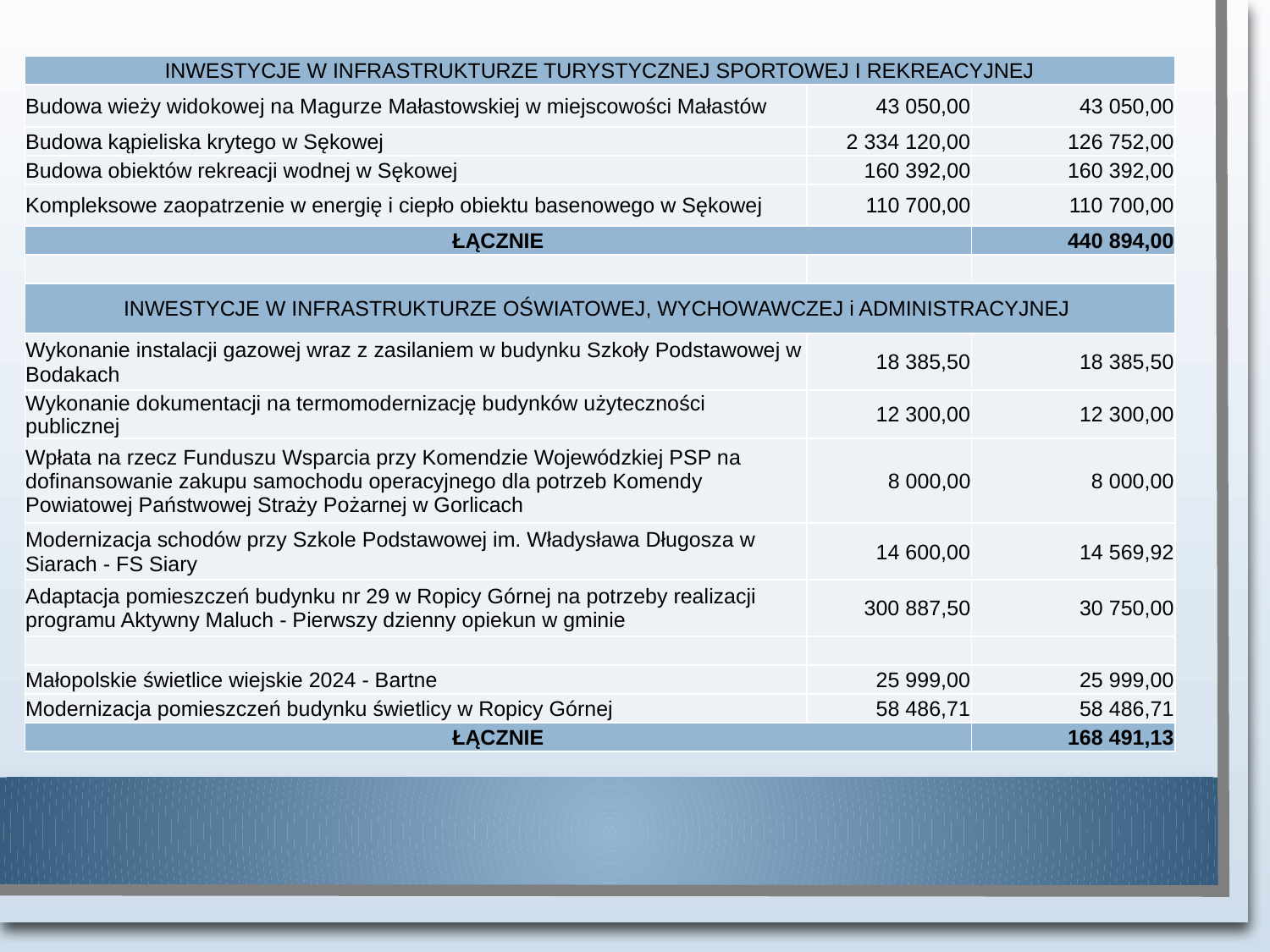

| INWESTYCJE W INFRASTRUKTURZE TURYSTYCZNEJ SPORTOWEJ I REKREACYJNEJ |  |  |
| --- | --- | --- |
| Budowa wieży widokowej na Magurze Małastowskiej w miejscowości Małastów | 43 050,00 | 43 050,00 |
| Budowa kąpieliska krytego w Sękowej | 2 334 120,00 | 126 752,00 |
| Budowa obiektów rekreacji wodnej w Sękowej | 160 392,00 | 160 392,00 |
| Kompleksowe zaopatrzenie w energię i ciepło obiektu basenowego w Sękowej | 110 700,00 | 110 700,00 |
| ŁĄCZNIE |  | 440 894,00 |
|  |  |  |
| INWESTYCJE W INFRASTRUKTURZE OŚWIATOWEJ, WYCHOWAWCZEJ i ADMINISTRACYJNEJ |  |  |
| Wykonanie instalacji gazowej wraz z zasilaniem w budynku Szkoły Podstawowej w Bodakach | 18 385,50 | 18 385,50 |
| Wykonanie dokumentacji na termomodernizację budynków użyteczności publicznej | 12 300,00 | 12 300,00 |
| Wpłata na rzecz Funduszu Wsparcia przy Komendzie Wojewódzkiej PSP na dofinansowanie zakupu samochodu operacyjnego dla potrzeb Komendy Powiatowej Państwowej Straży Pożarnej w Gorlicach | 8 000,00 | 8 000,00 |
| Modernizacja schodów przy Szkole Podstawowej im. Władysława Długosza w Siarach - FS Siary | 14 600,00 | 14 569,92 |
| Adaptacja pomieszczeń budynku nr 29 w Ropicy Górnej na potrzeby realizacji programu Aktywny Maluch - Pierwszy dzienny opiekun w gminie | 300 887,50 | 30 750,00 |
|  |  |  |
| Małopolskie świetlice wiejskie 2024 - Bartne | 25 999,00 | 25 999,00 |
| Modernizacja pomieszczeń budynku świetlicy w Ropicy Górnej | 58 486,71 | 58 486,71 |
| ŁĄCZNIE |  | 168 491,13 |